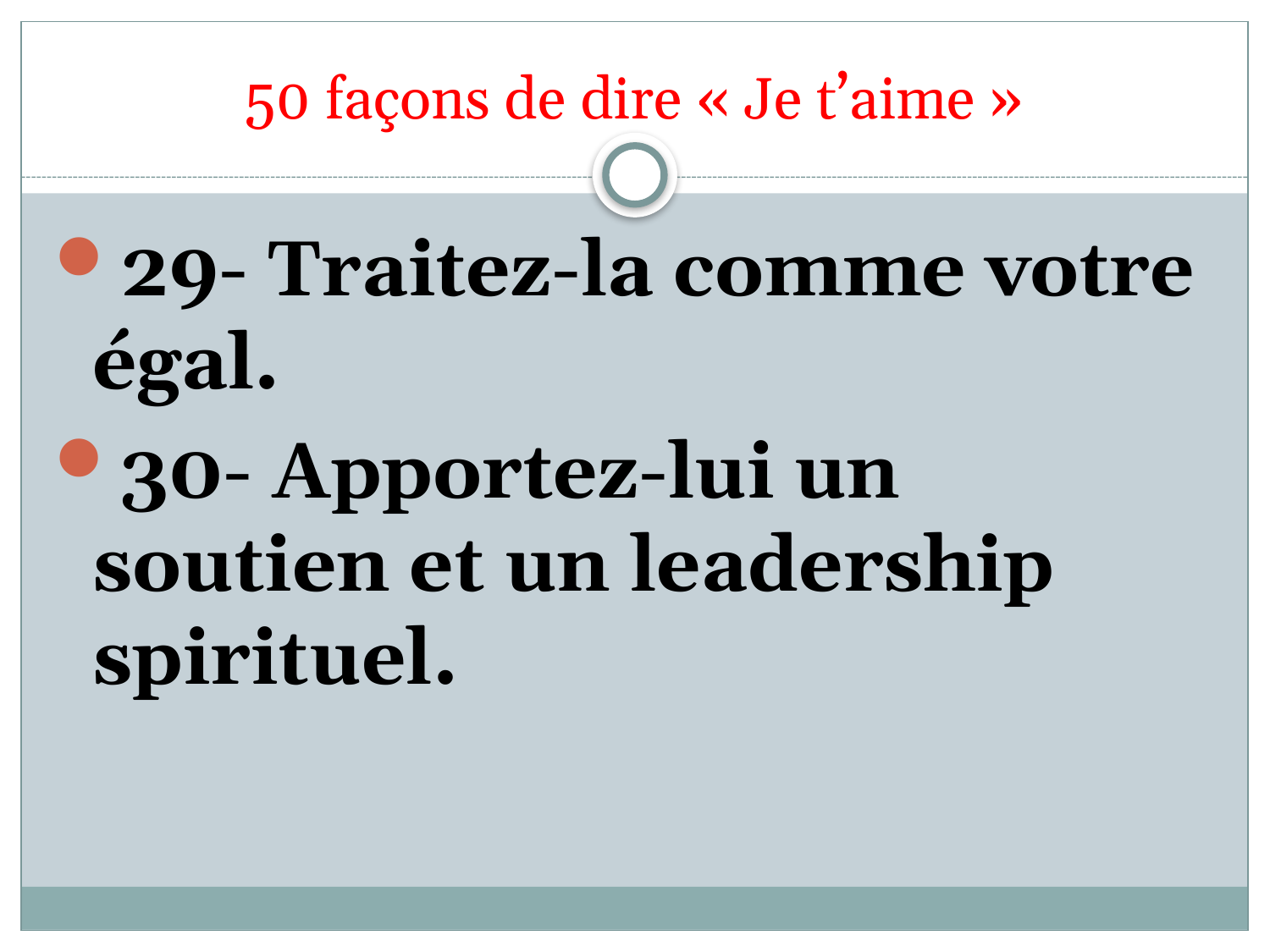

# 50 façons de dire « Je t’aime »
29- Traitez-la comme votre égal.
30- Apportez-lui un soutien et un leadership spirituel.